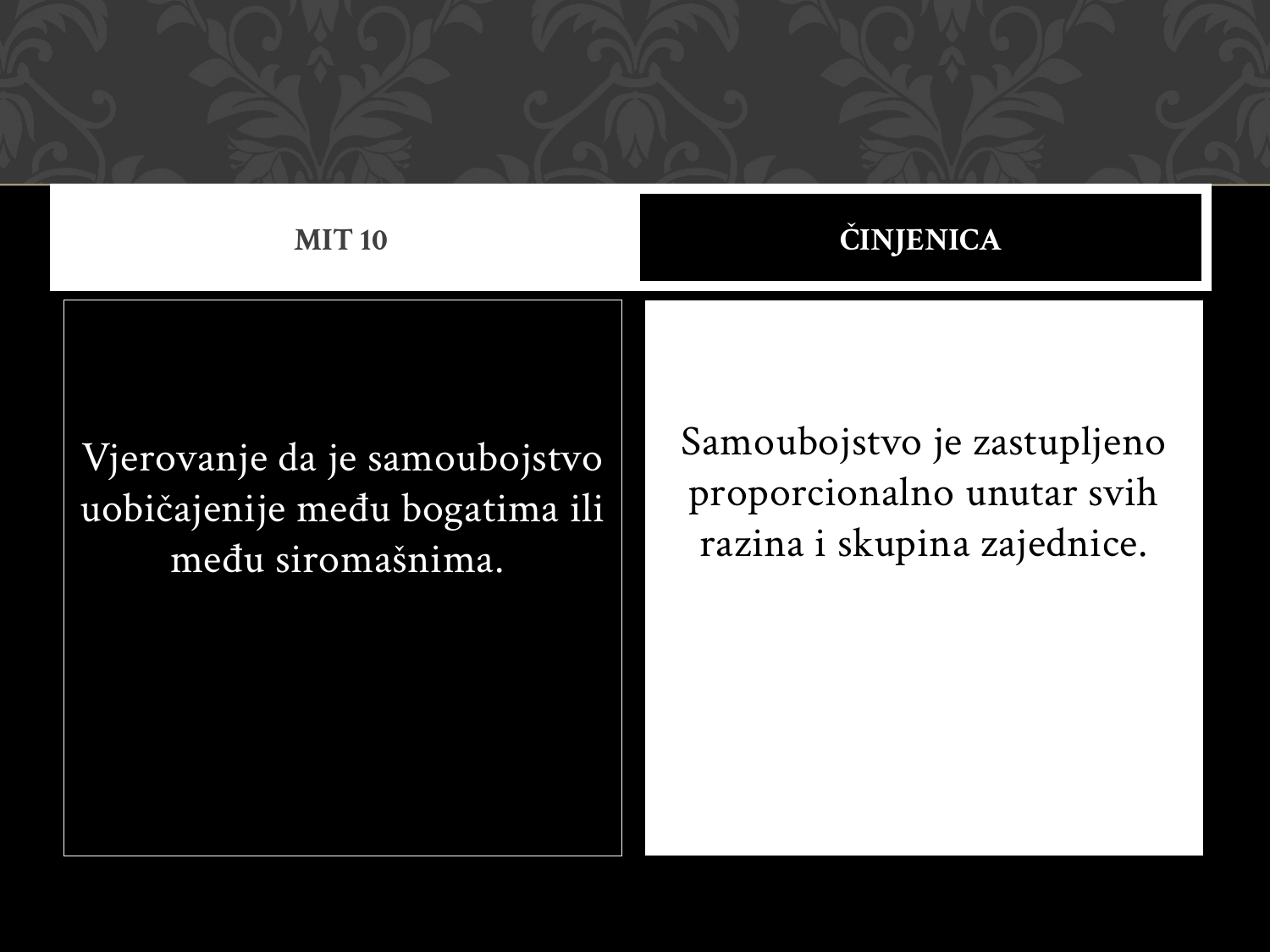

# MIT 10
ČINJENICA

Vjerovanje da je samoubojstvo uobičajenije među bogatima ili među siromašnima.

Samoubojstvo je zastupljeno proporcionalno unutar svih razina i skupina zajednice.